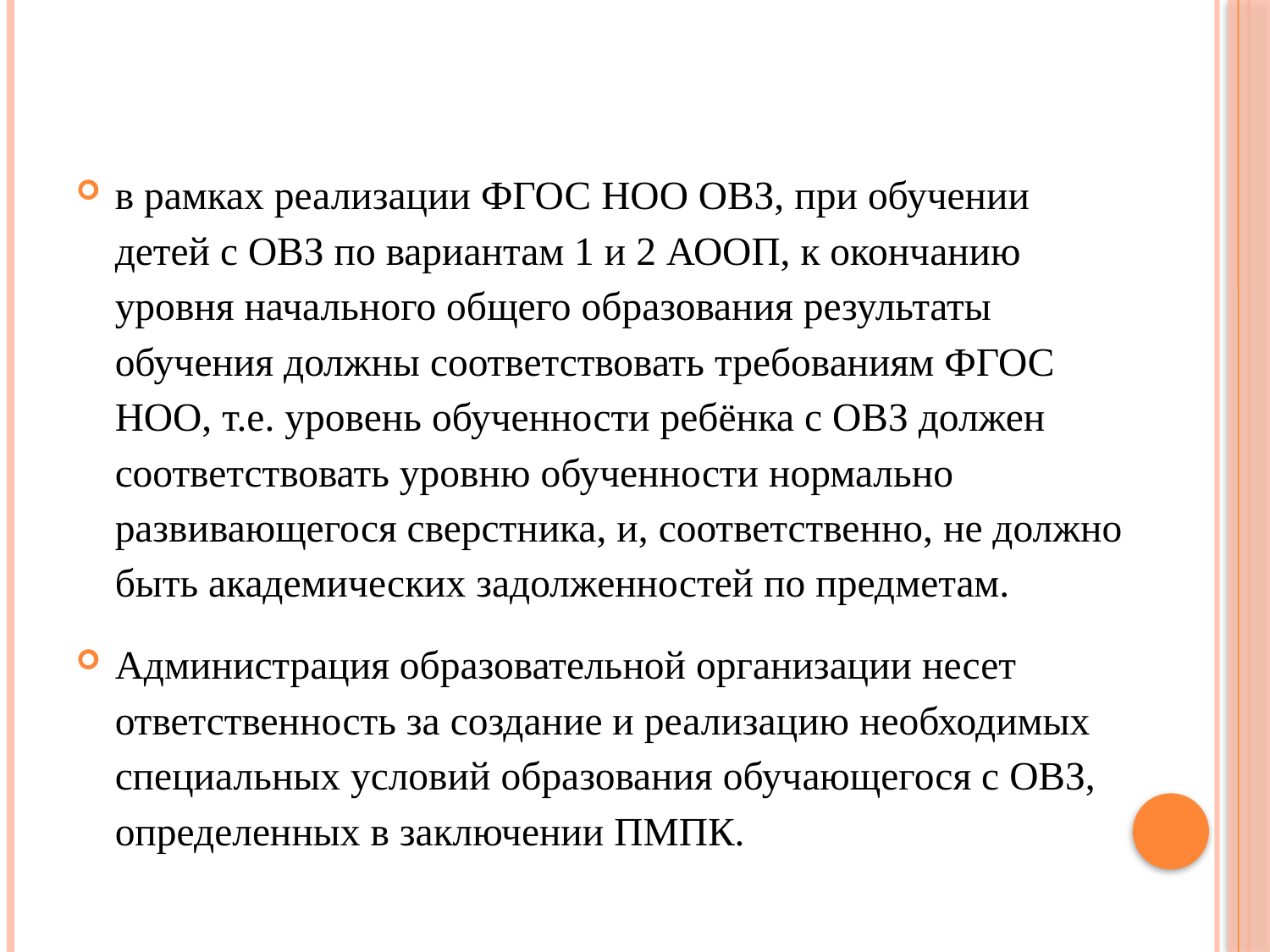

#
в рамках реализации ФГОС НОО ОВЗ, при обучении детей с ОВЗ по вариантам 1 и 2 АООП, к окончанию уровня начального общего образования результаты обучения должны соответствовать требованиям ФГОС НОО, т.е. уровень обученности ребёнка с ОВЗ должен соответствовать уровню обученности нормально развивающегося сверстника, и, соответственно, не должно быть академических задолженностей по предметам.
Администрация образовательной организации несет ответственность за создание и реализацию необходимых специальных условий образования обучающегося с ОВЗ, определенных в заключении ПМПК.